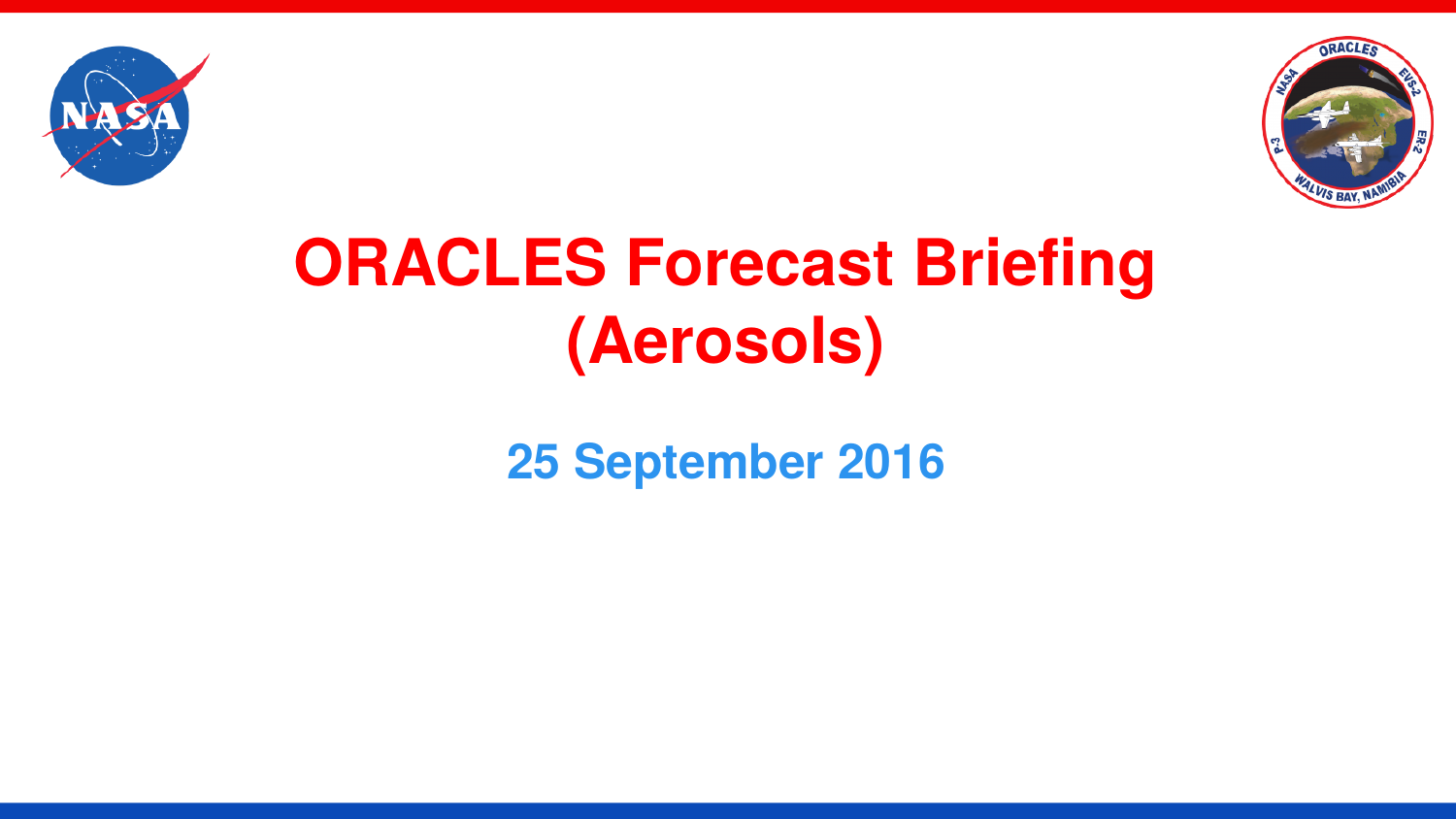

# ORACLES Forecast Briefing (Aerosols)
25 September 2016